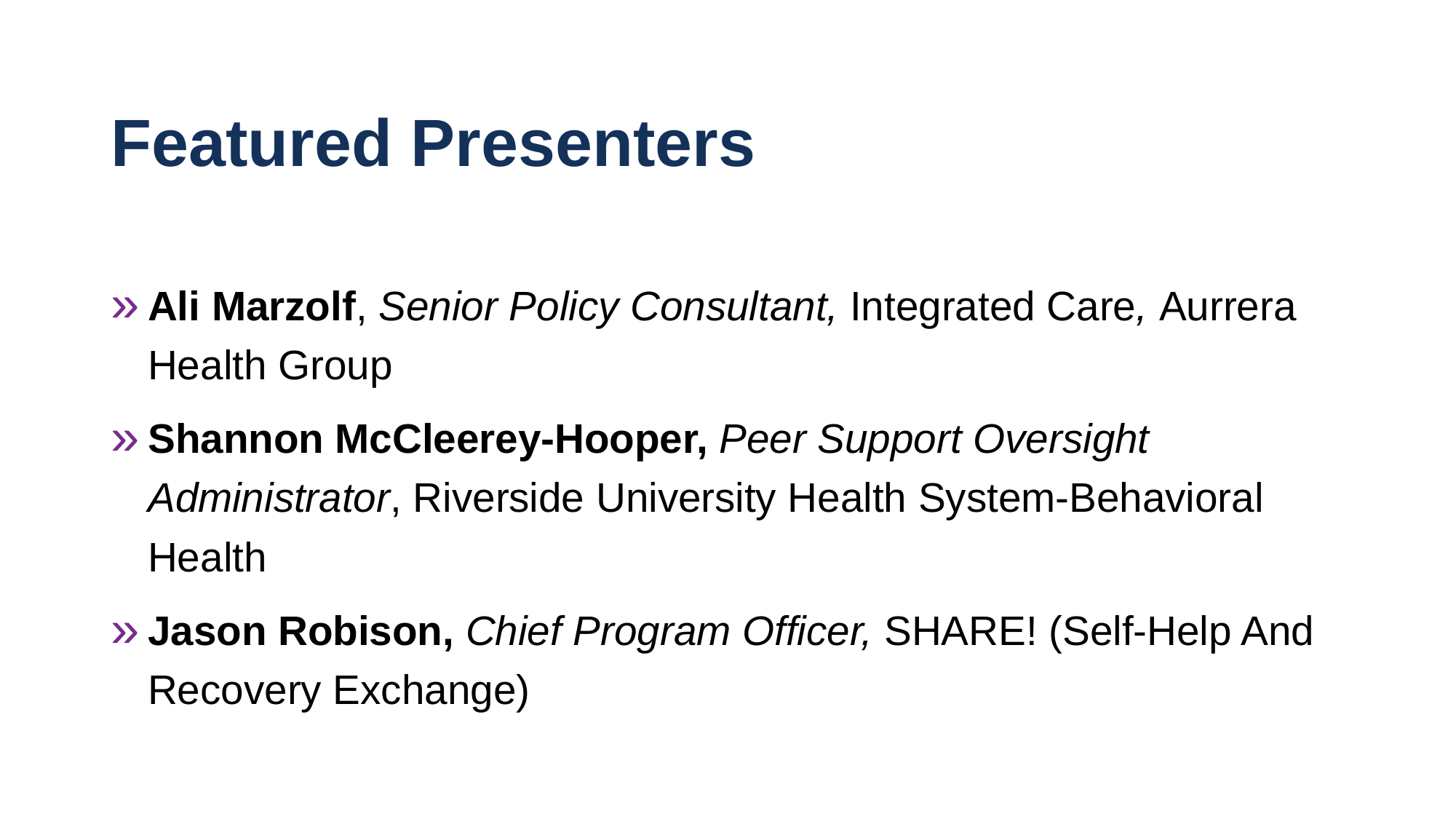

# Featured Presenters
Ali Marzolf, Senior Policy Consultant, Integrated Care, Aurrera Health Group
Shannon McCleerey-Hooper, Peer Support Oversight Administrator, Riverside University Health System-Behavioral Health
Jason Robison, Chief Program Officer, SHARE! (Self-Help And Recovery Exchange)